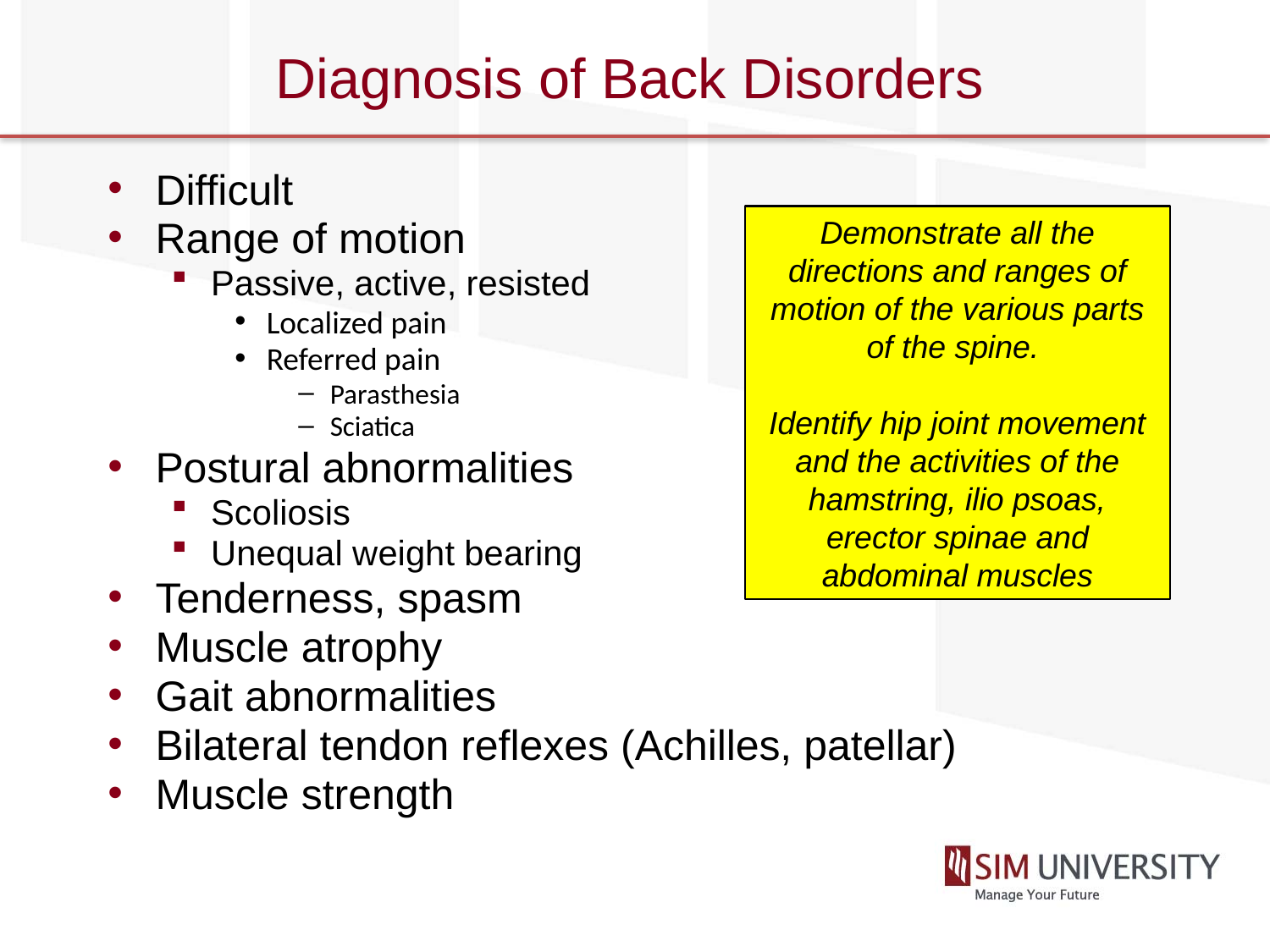

# Diagnosis of Back Disorders
Difficult
Range of motion
Passive, active, resisted
Localized pain
Referred pain
Parasthesia
Sciatica
Postural abnormalities
Scoliosis
Unequal weight bearing
Tenderness, spasm
Muscle atrophy
Gait abnormalities
Bilateral tendon reflexes (Achilles, patellar)
Muscle strength
Demonstrate all the directions and ranges of motion of the various parts of the spine.

Identify hip joint movement and the activities of the hamstring, ilio psoas, erector spinae and abdominal muscles